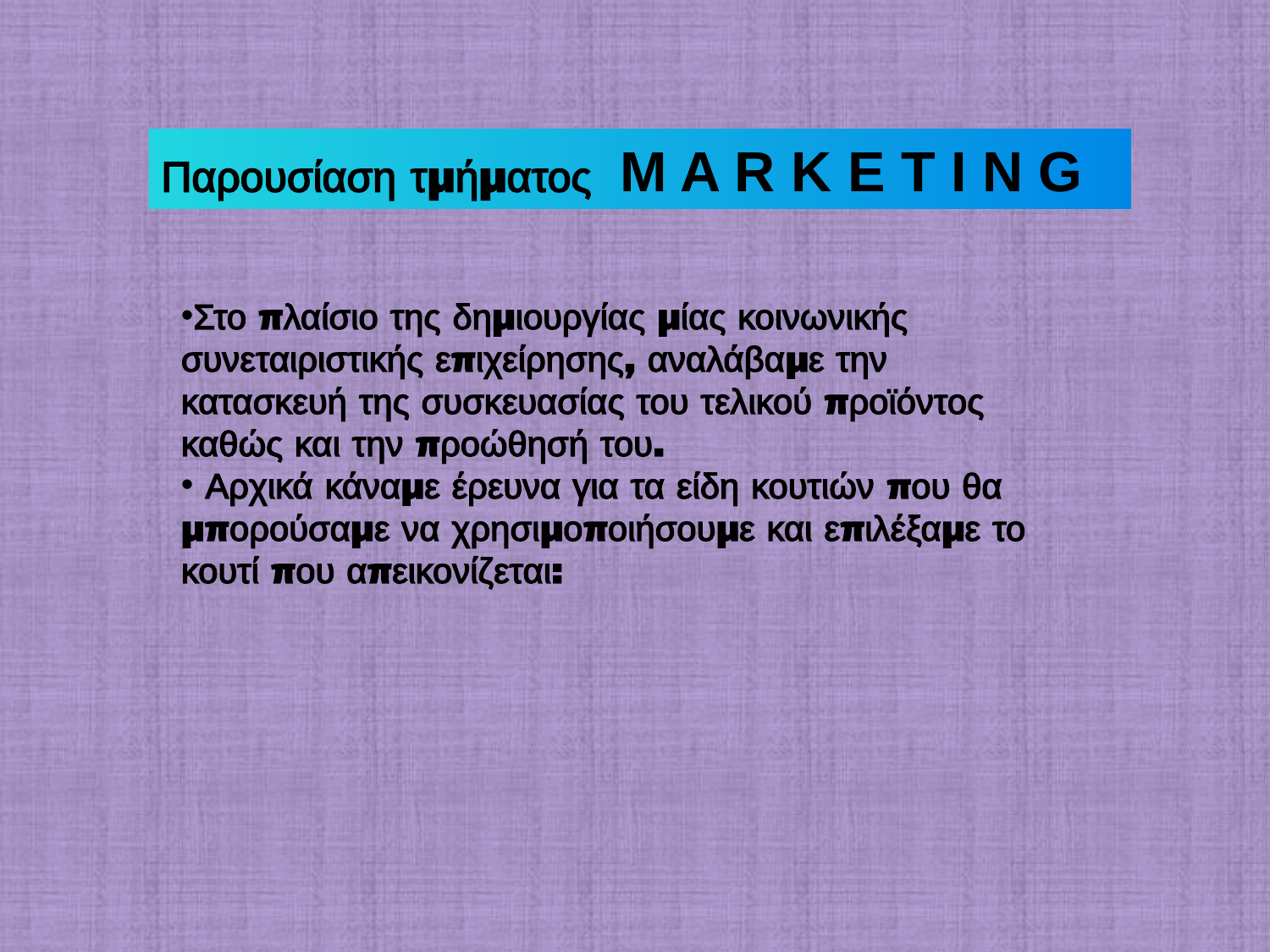

Παρουσίαση τμήματος  M A R K E T I N G
Στο πλαίσιο της δημιουργίας μίας κοινωνικής συνεταιριστικής επιχείρησης, αναλάβαμε την κατασκευή της συσκευασίας του τελικού προϊόντος καθώς και την προώθησή του.
 Αρχικά κάναμε έρευνα για τα είδη κουτιών που θα μπορούσαμε να χρησιμοποιήσουμε και επιλέξαμε το κουτί που απεικονίζεται: